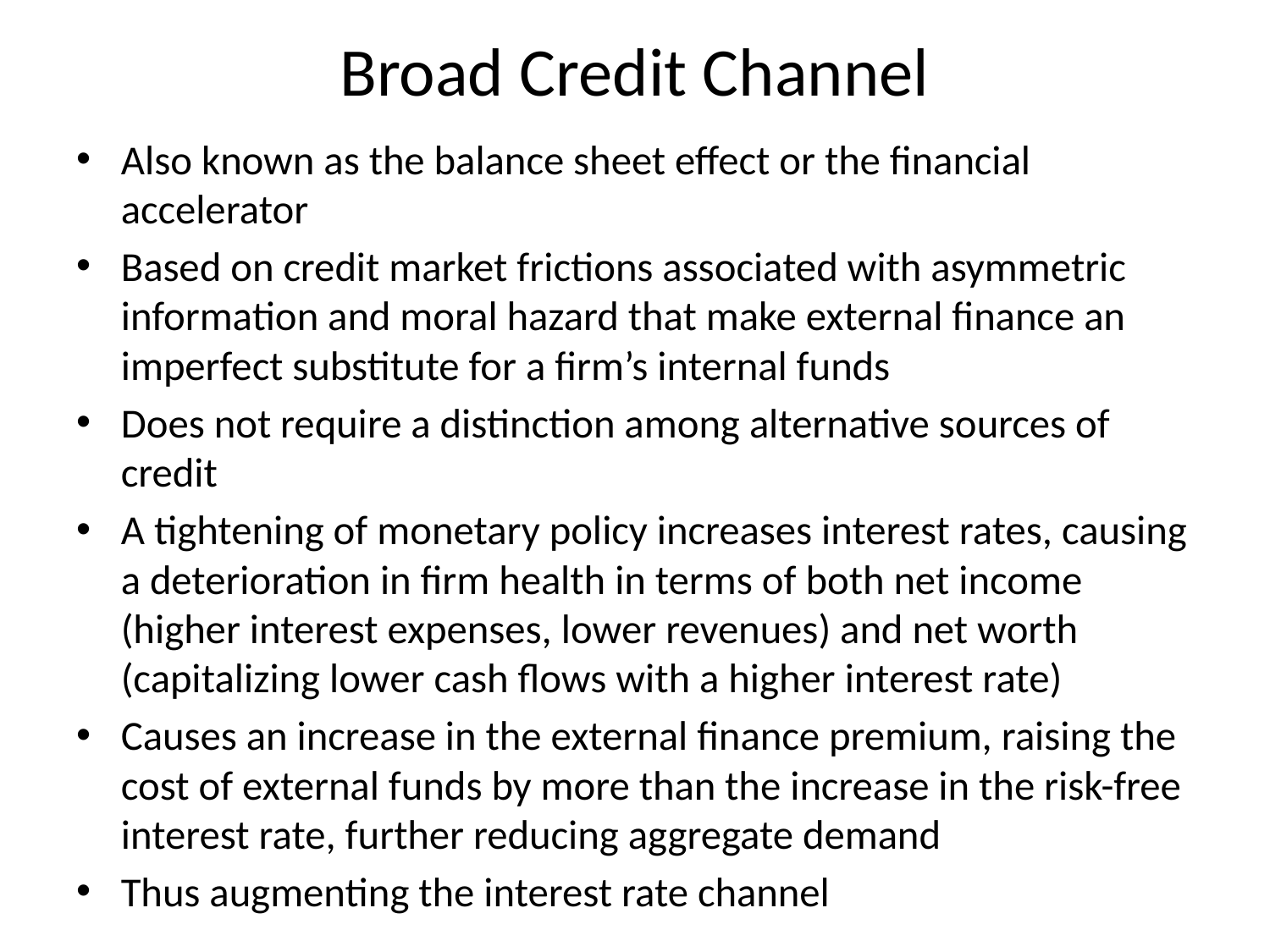

# Broad Credit Channel
Also known as the balance sheet effect or the financial accelerator
Based on credit market frictions associated with asymmetric information and moral hazard that make external finance an imperfect substitute for a firm’s internal funds
Does not require a distinction among alternative sources of credit
A tightening of monetary policy increases interest rates, causing a deterioration in firm health in terms of both net income (higher interest expenses, lower revenues) and net worth (capitalizing lower cash flows with a higher interest rate)
Causes an increase in the external finance premium, raising the cost of external funds by more than the increase in the risk-free interest rate, further reducing aggregate demand
Thus augmenting the interest rate channel